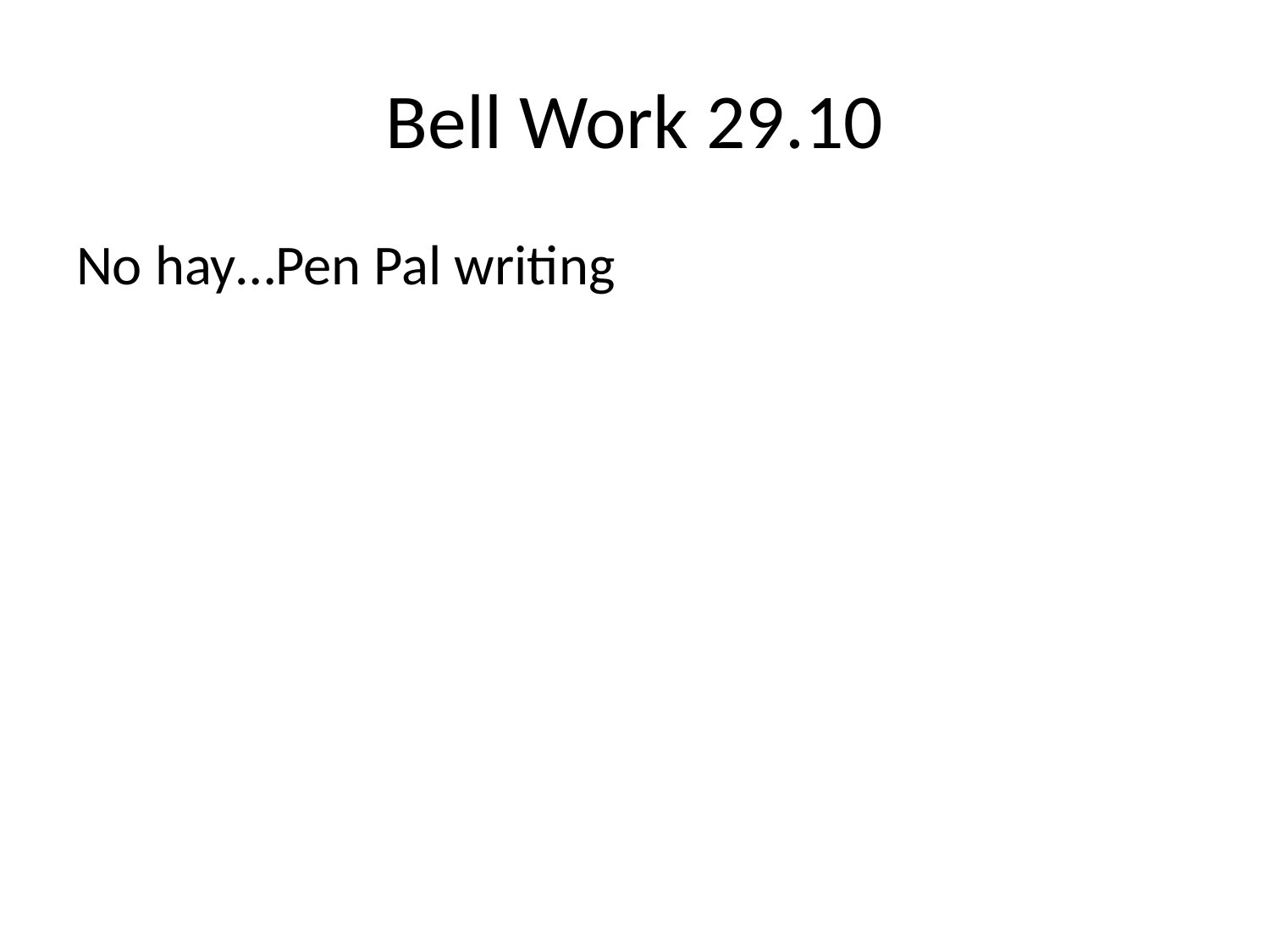

# Bell Work 29.10
No hay…Pen Pal writing